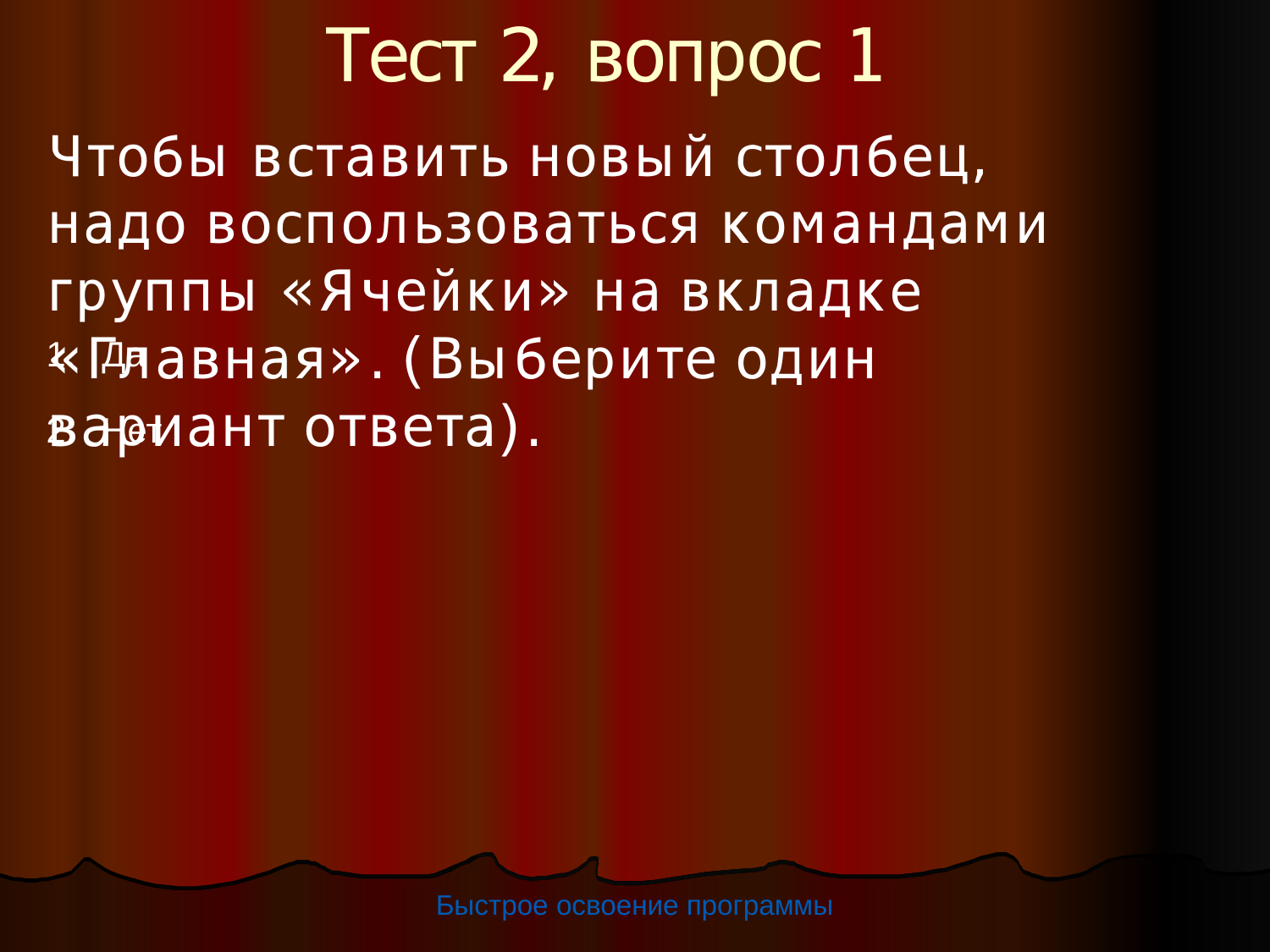

Тест 2, вопрос 1
Чтобы вставить новый столбец, надо воспользоваться командами группы «Ячейки» на вкладке «Главная». (Выберите один вариант ответа).
Да
Нет
Быстрое освоение программы